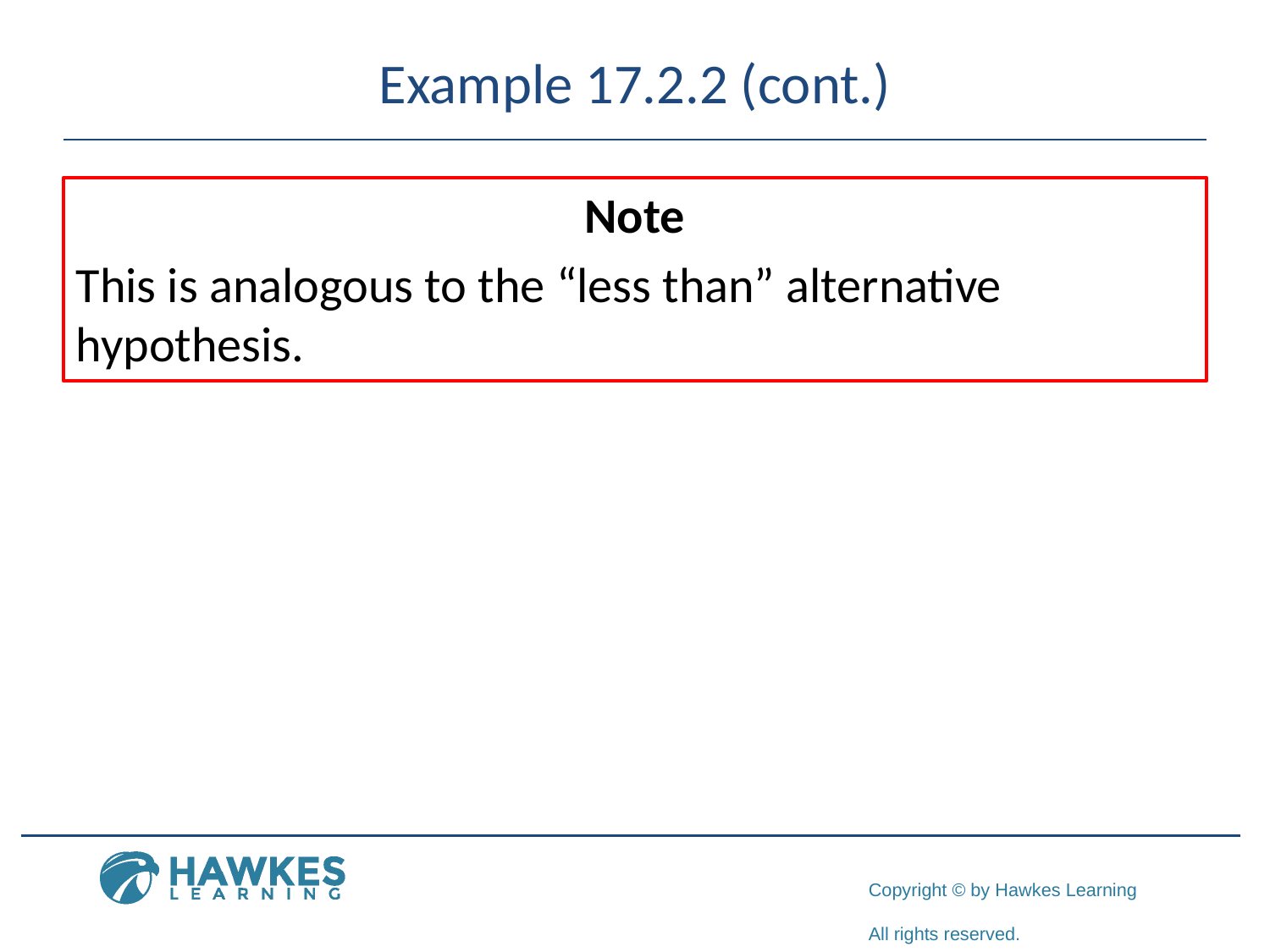

# Example 17.2.2 (cont.)
Note
This is analogous to the “less than” alternative hypothesis.